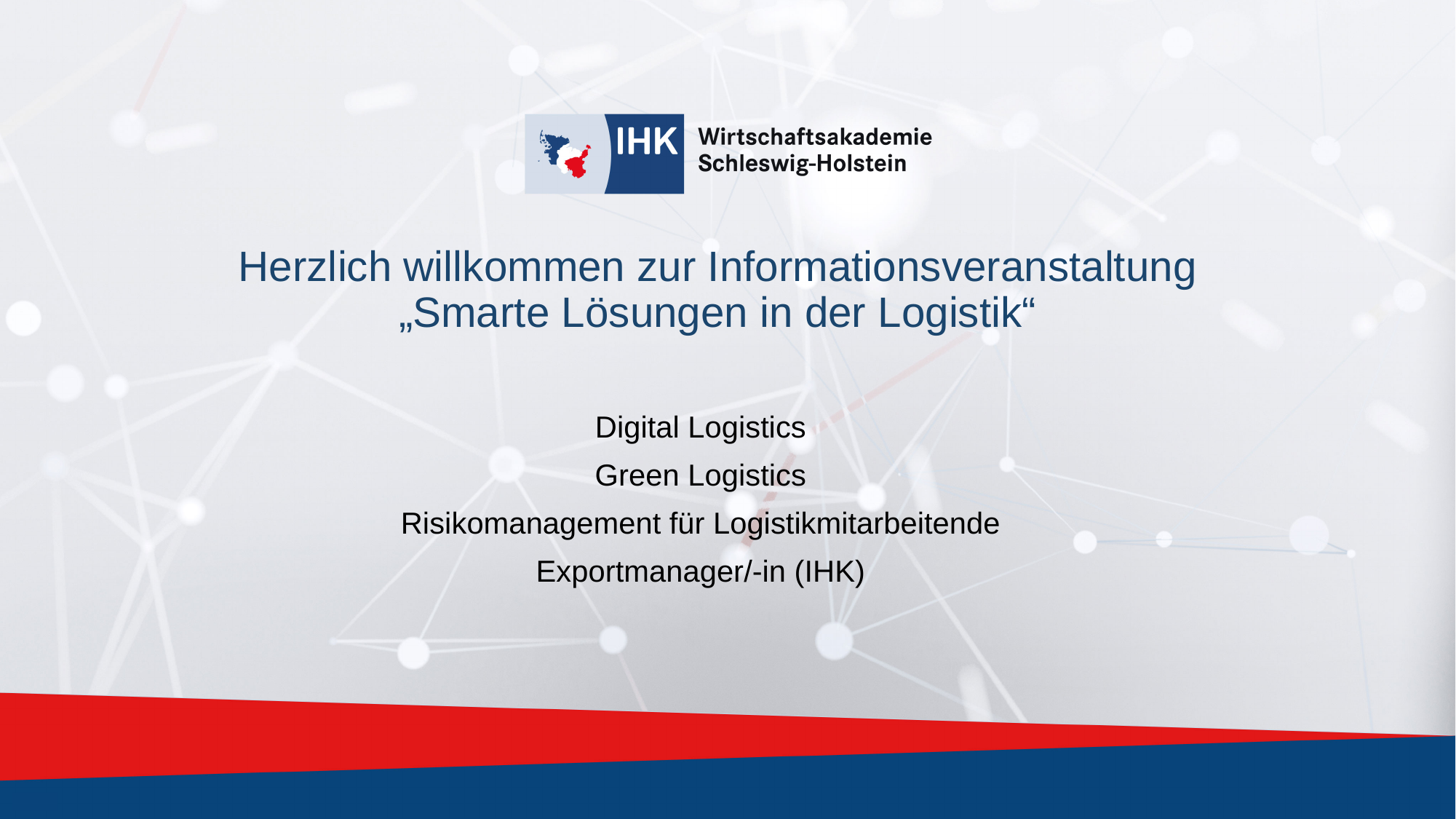

# Herzlich willkommen zur Informationsveranstaltung „Smarte Lösungen in der Logistik“

Digital Logistics
Green Logistics
Risikomanagement für Logistikmitarbeitende
Exportmanager/-in (IHK)